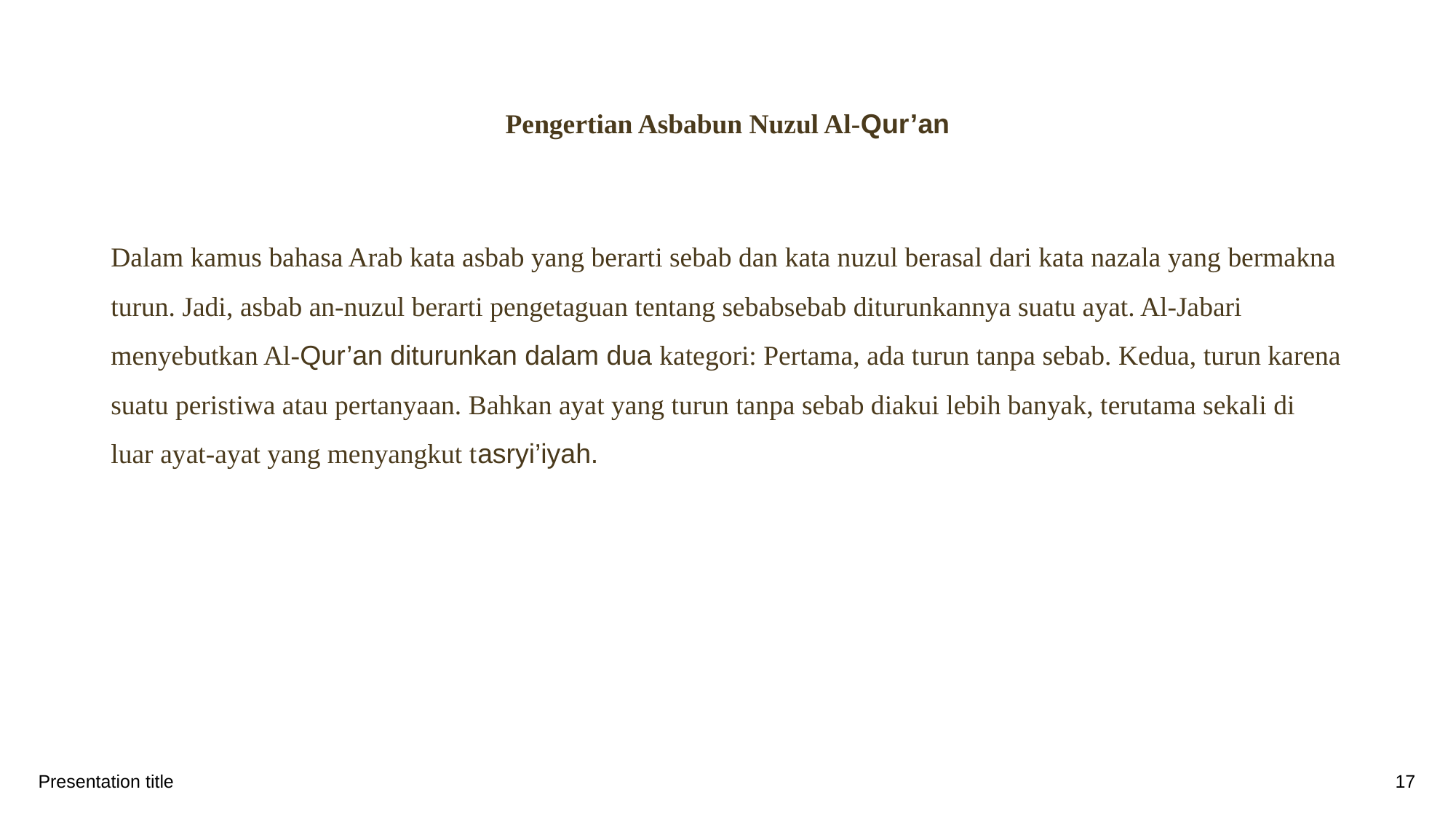

# Pengertian Asbabun Nuzul Al-Qur’an
Dalam kamus bahasa Arab kata asbab yang berarti sebab dan kata nuzul berasal dari kata nazala yang bermakna turun. Jadi, asbab an-nuzul berarti pengetaguan tentang sebabsebab diturunkannya suatu ayat. Al-Jabari menyebutkan Al-Qur’an diturunkan dalam dua kategori: Pertama, ada turun tanpa sebab. Kedua, turun karena suatu peristiwa atau pertanyaan. Bahkan ayat yang turun tanpa sebab diakui lebih banyak, terutama sekali di luar ayat-ayat yang menyangkut tasryi’iyah.
Presentation title
17